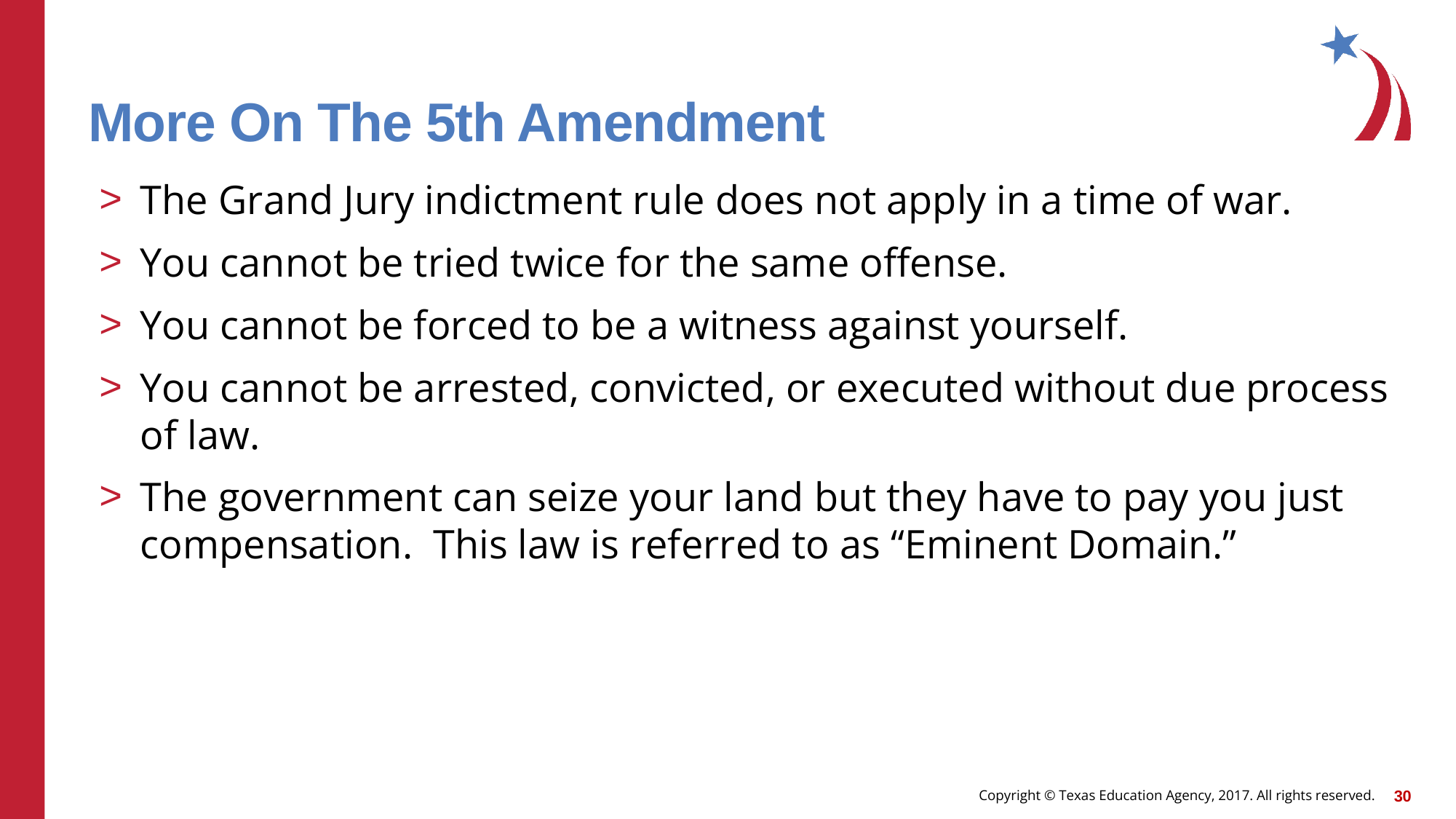

# More On The 5th Amendment
The Grand Jury indictment rule does not apply in a time of war.
You cannot be tried twice for the same offense.
You cannot be forced to be a witness against yourself.
You cannot be arrested, convicted, or executed without due process of law.
The government can seize your land but they have to pay you just compensation.  This law is referred to as “Eminent Domain.”